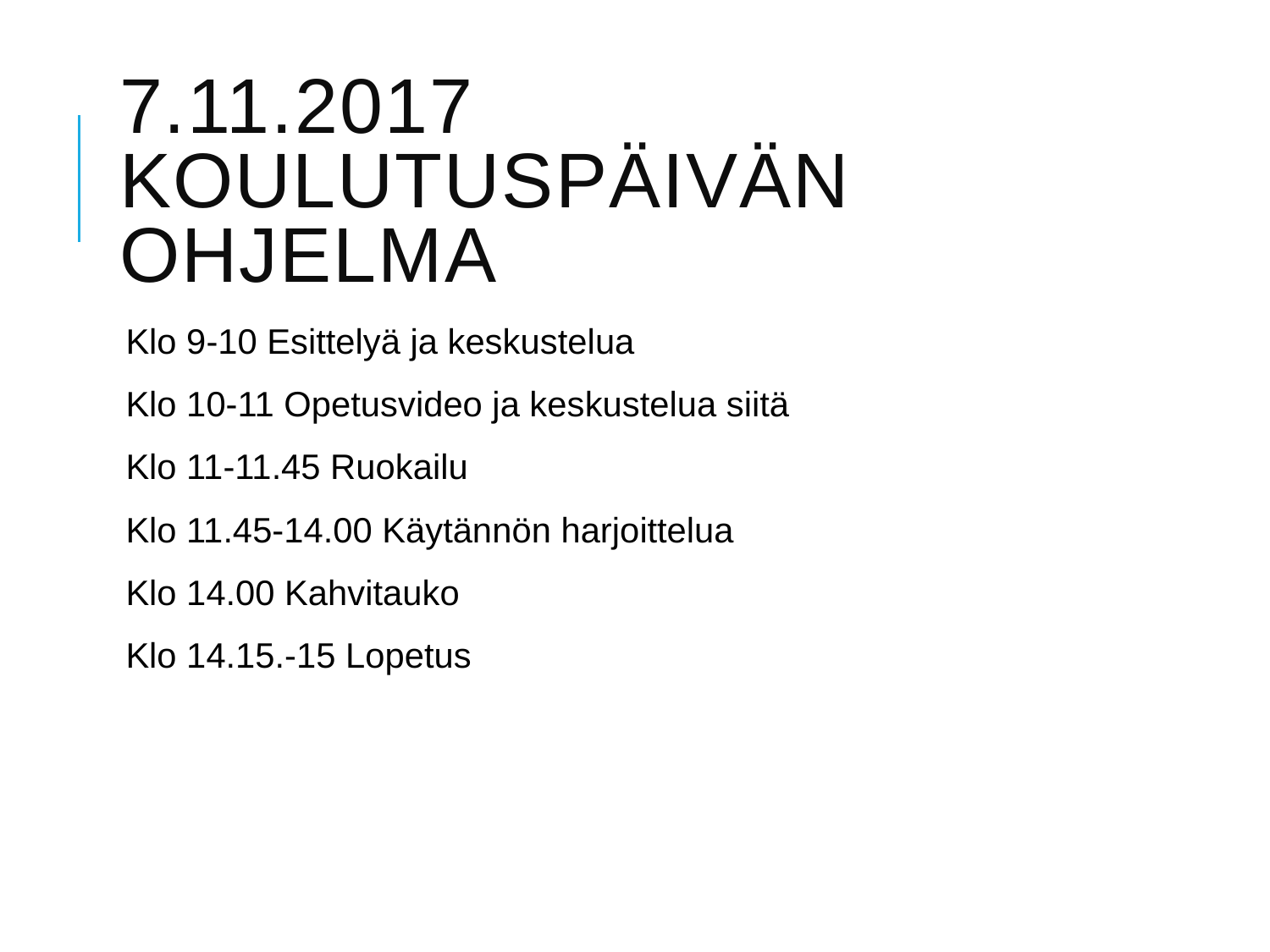

# 7.11.2017 KOULUTUSPäIvän ohjelma
Klo 9-10 Esittelyä ja keskustelua
Klo 10-11 Opetusvideo ja keskustelua siitä
Klo 11-11.45 Ruokailu
Klo 11.45-14.00 Käytännön harjoittelua
Klo 14.00 Kahvitauko
Klo 14.15.-15 Lopetus